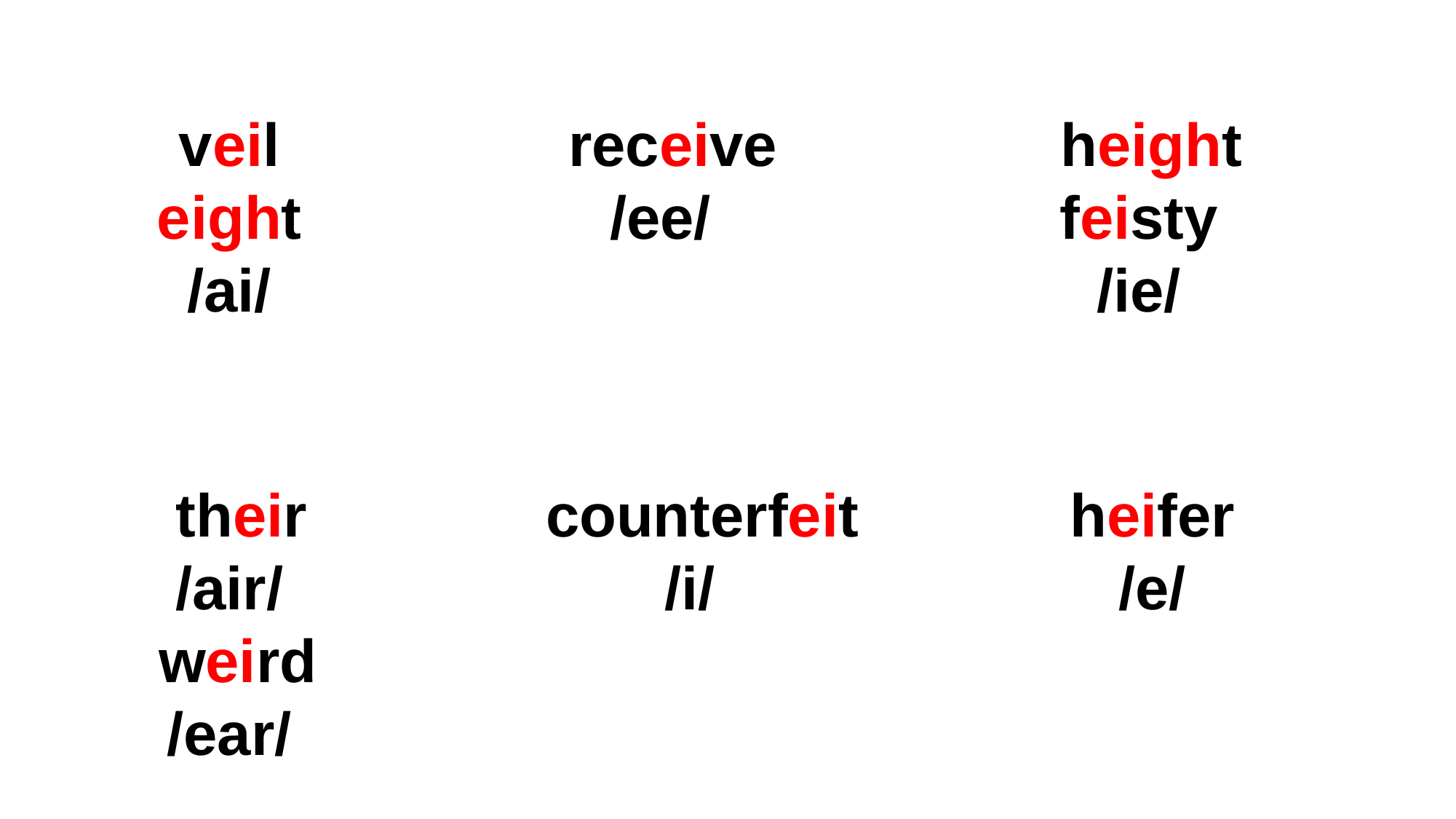

veil
eight
/ai/
  receive
/ee/
  height
feisty
/ie/
  their
/air/
 weird
/ear/
  counterfeit
/i/
heifer
/e/